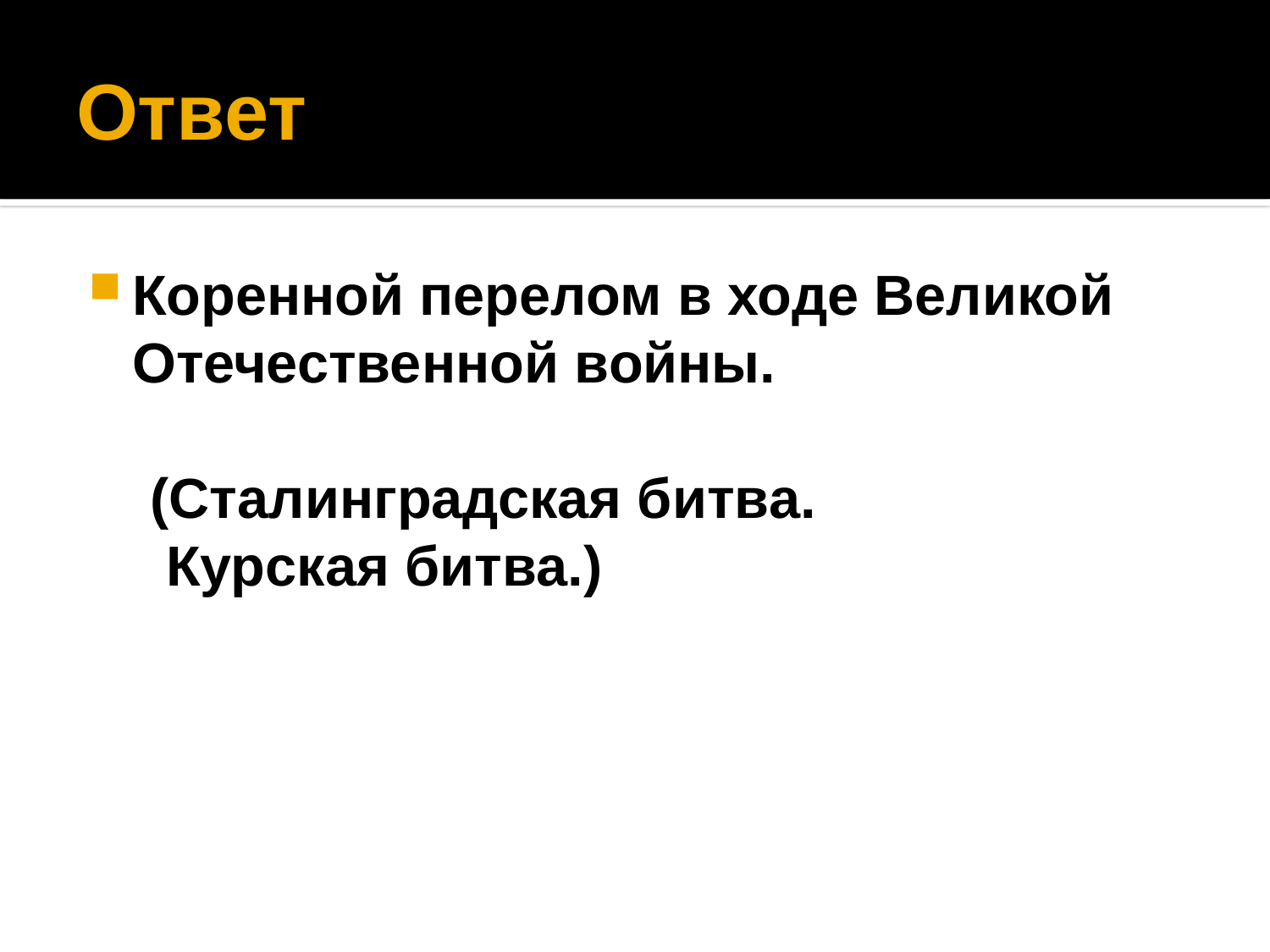

# Ответ
Коренной перелом в ходе Великой Отечественной войны.

    (Сталинградская битва.
     Курская битва.)